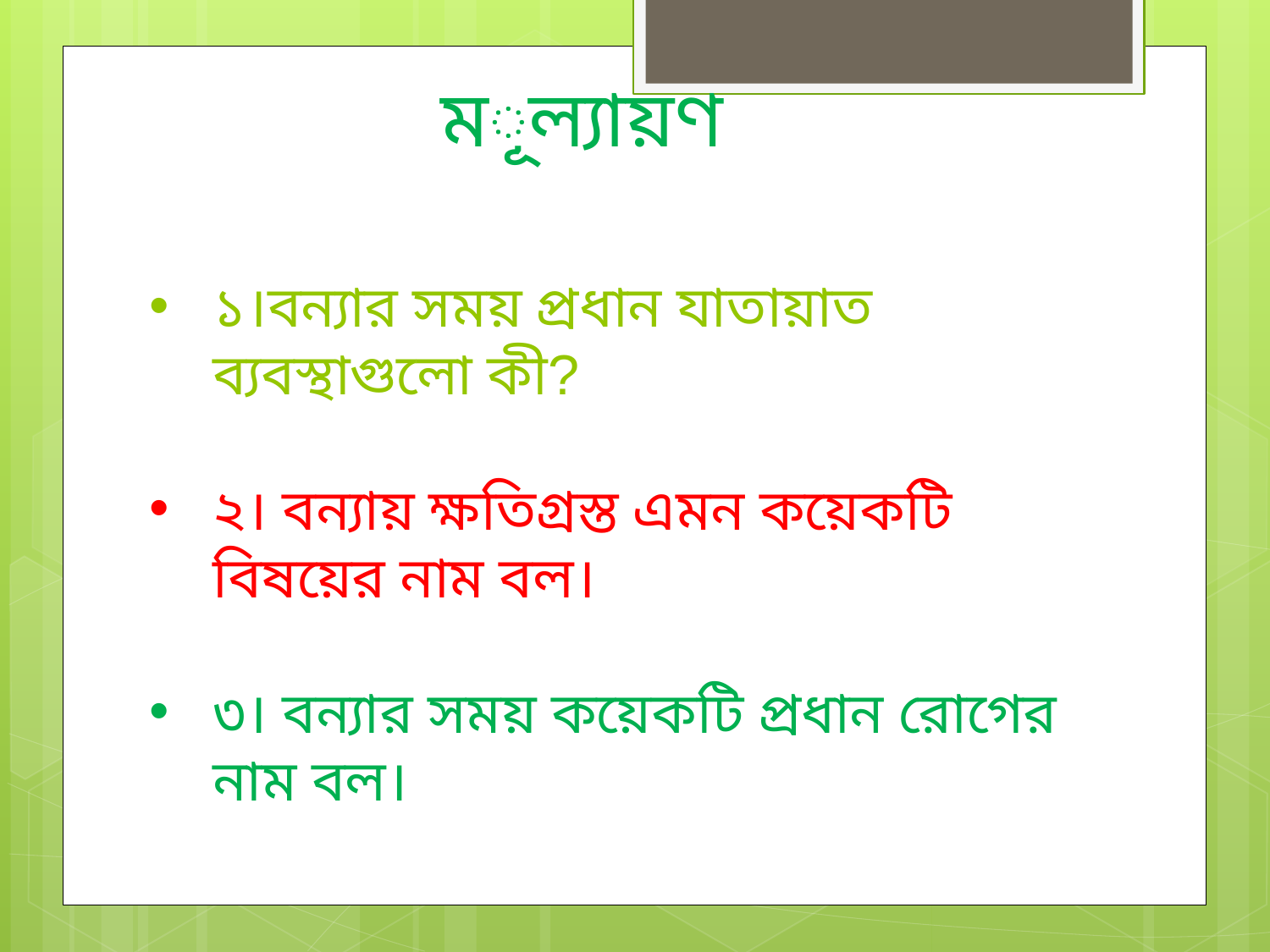

মূল্যায়ণ
১।বন্যার সময় প্রধান যাতায়াত ব্যবস্থাগুলো কী?

২। বন্যায় ক্ষতিগ্রস্ত এমন কয়েকটি বিষয়ের নাম বল।

৩। বন্যার সময় কয়েকটি প্রধান রোগের নাম বল।